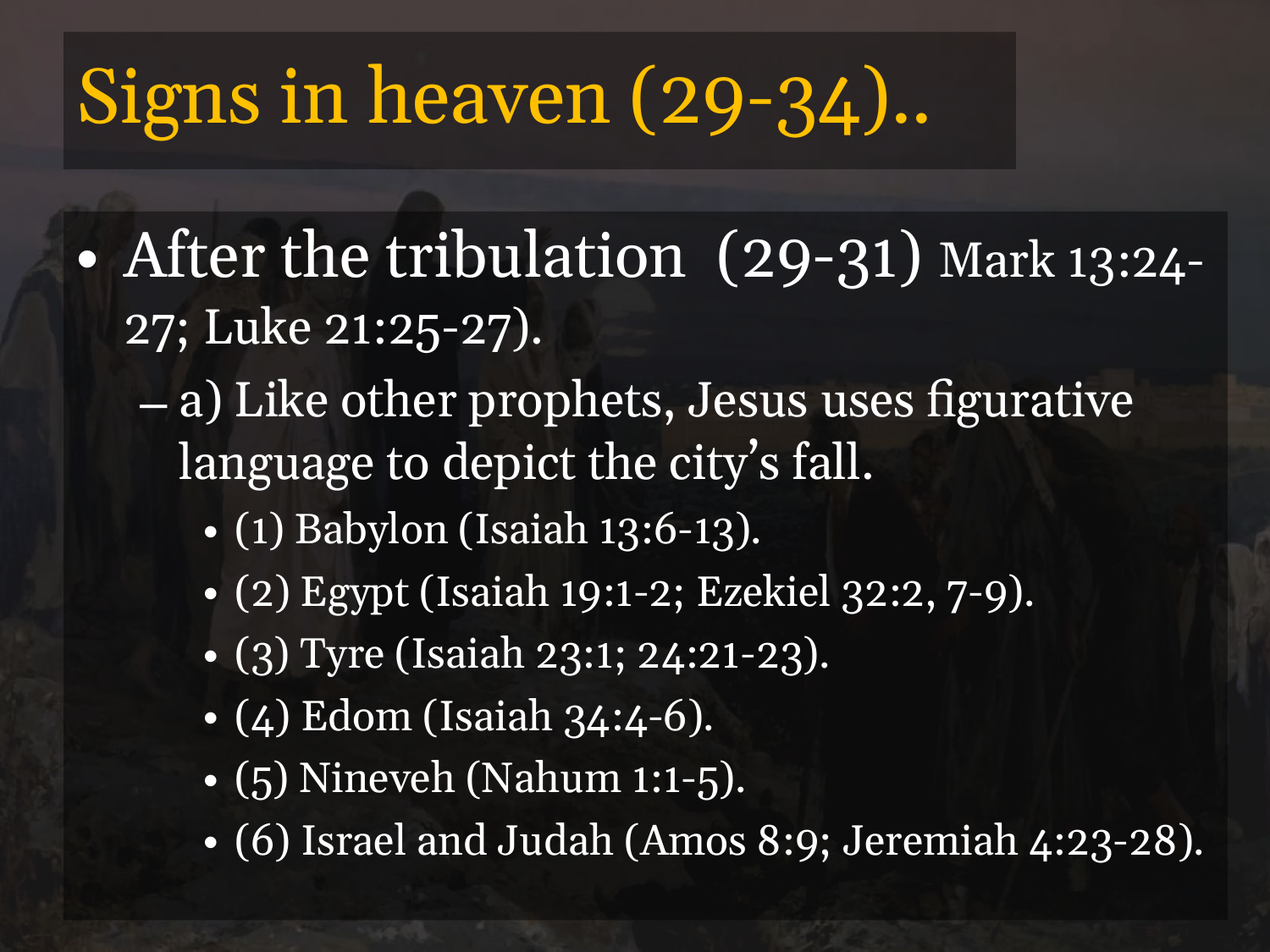

# Signs in heaven (29-34)..
After the tribulation  (29-31) Mark 13:24-27; Luke 21:25-27).
a) Like other prophets, Jesus uses figurative language to depict the city’s fall.
(1) Babylon (Isaiah 13:6-13).
(2) Egypt (Isaiah 19:1-2; Ezekiel 32:2, 7-9).
(3) Tyre (Isaiah 23:1; 24:21-23).
(4) Edom (Isaiah 34:4-6).
(5) Nineveh (Nahum 1:1-5).
(6) Israel and Judah (Amos 8:9; Jeremiah 4:23-28).